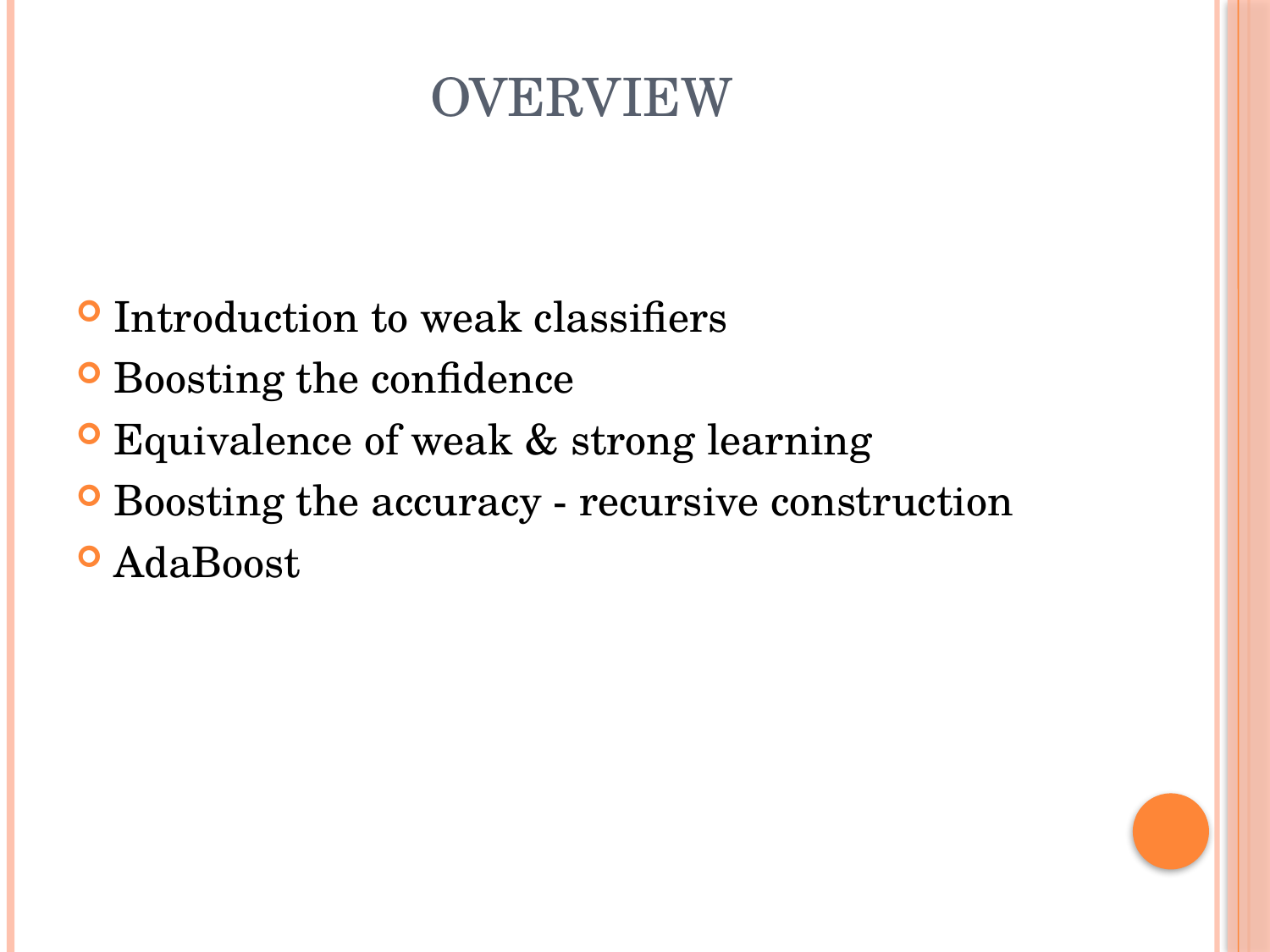

# Overview

Introduction to weak classifiers
Boosting the confidence
Equivalence of weak & strong learning
Boosting the accuracy - recursive construction
AdaBoost